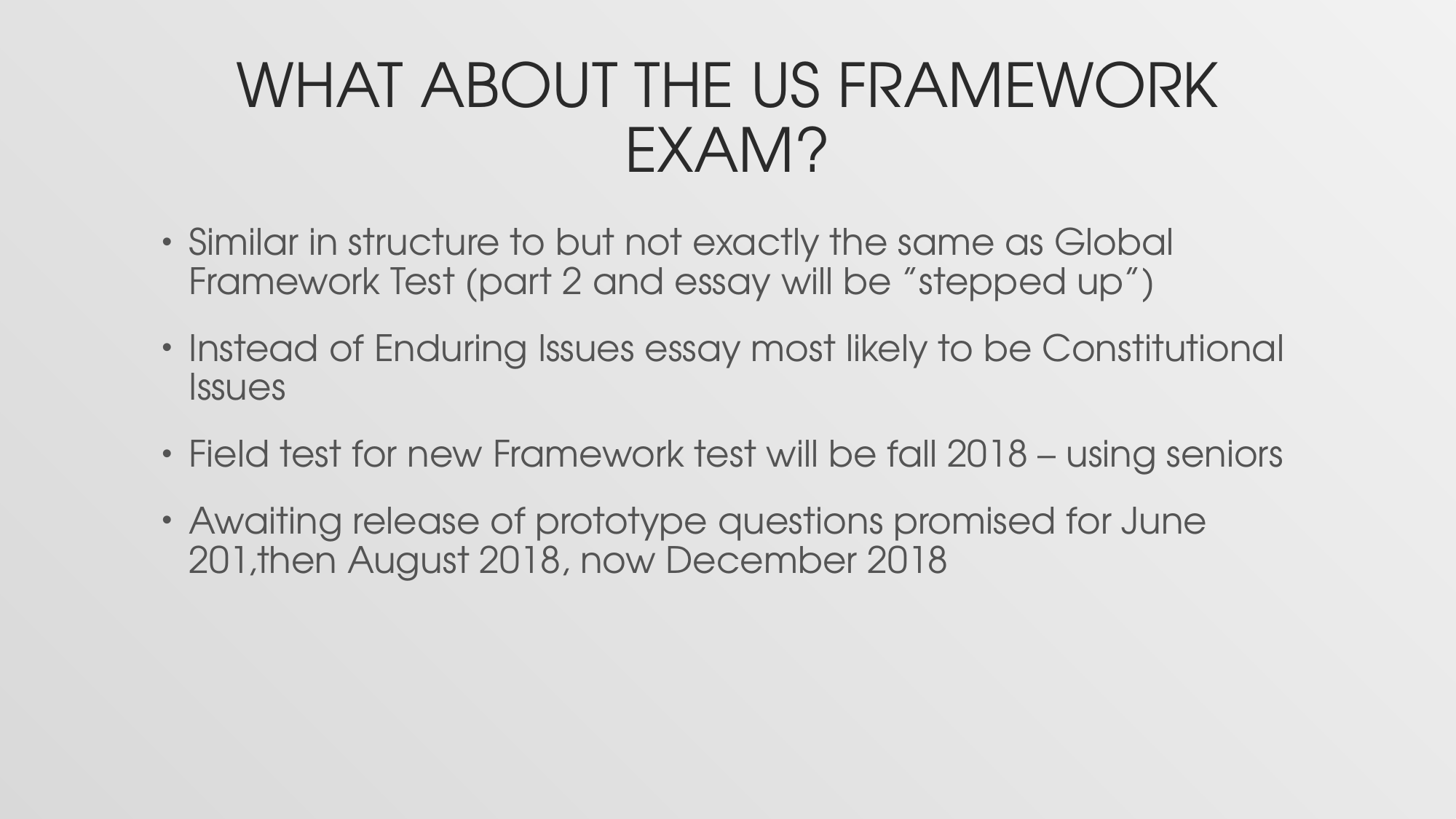

# What about the US Framework Exam?
Similar in structure to but not exactly the same as Global Framework Test (part 2 and essay will be ”stepped up”)
Instead of Enduring Issues essay most likely to be Constitutional Issues
Field test for new Framework test will be fall 2018 – using seniors
Awaiting release of prototype questions promised for June 201,then August 2018, now December 2018